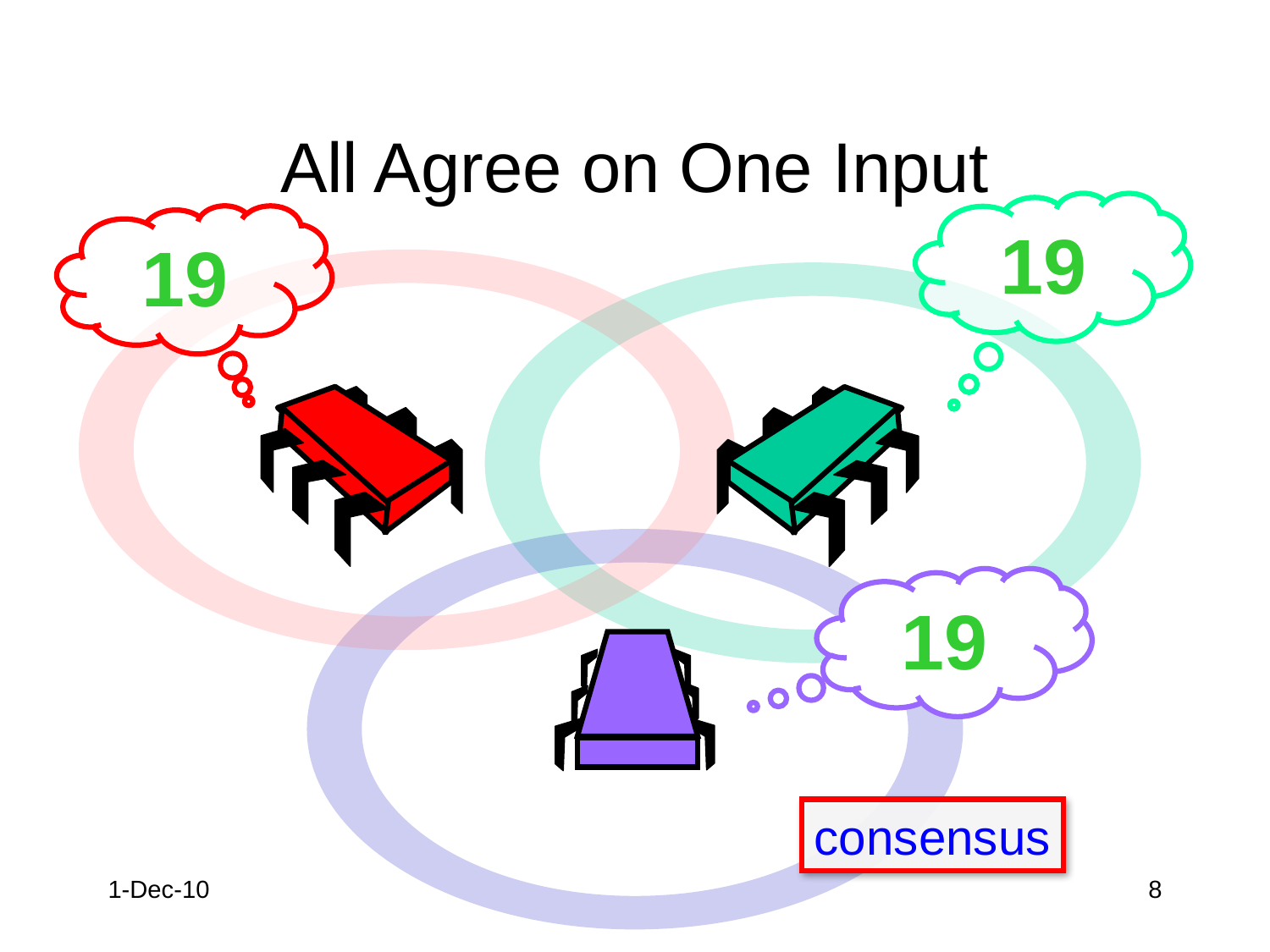

# All Agree on One Input
19
19

19

consensus
1-Dec-10
8